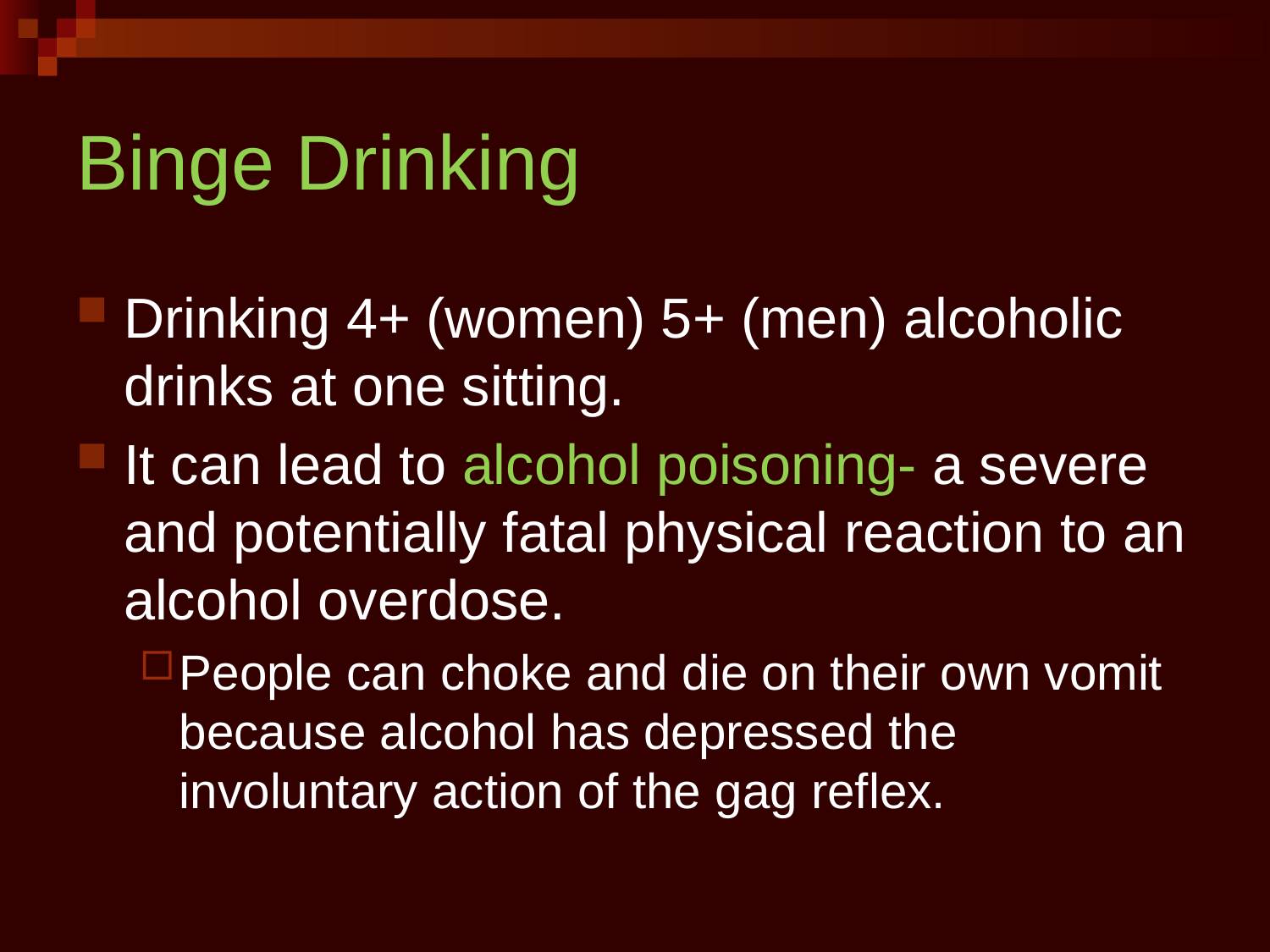

# Binge Drinking
Drinking 4+ (women) 5+ (men) alcoholic drinks at one sitting.
It can lead to alcohol poisoning- a severe and potentially fatal physical reaction to an alcohol overdose.
People can choke and die on their own vomit because alcohol has depressed the involuntary action of the gag reflex.